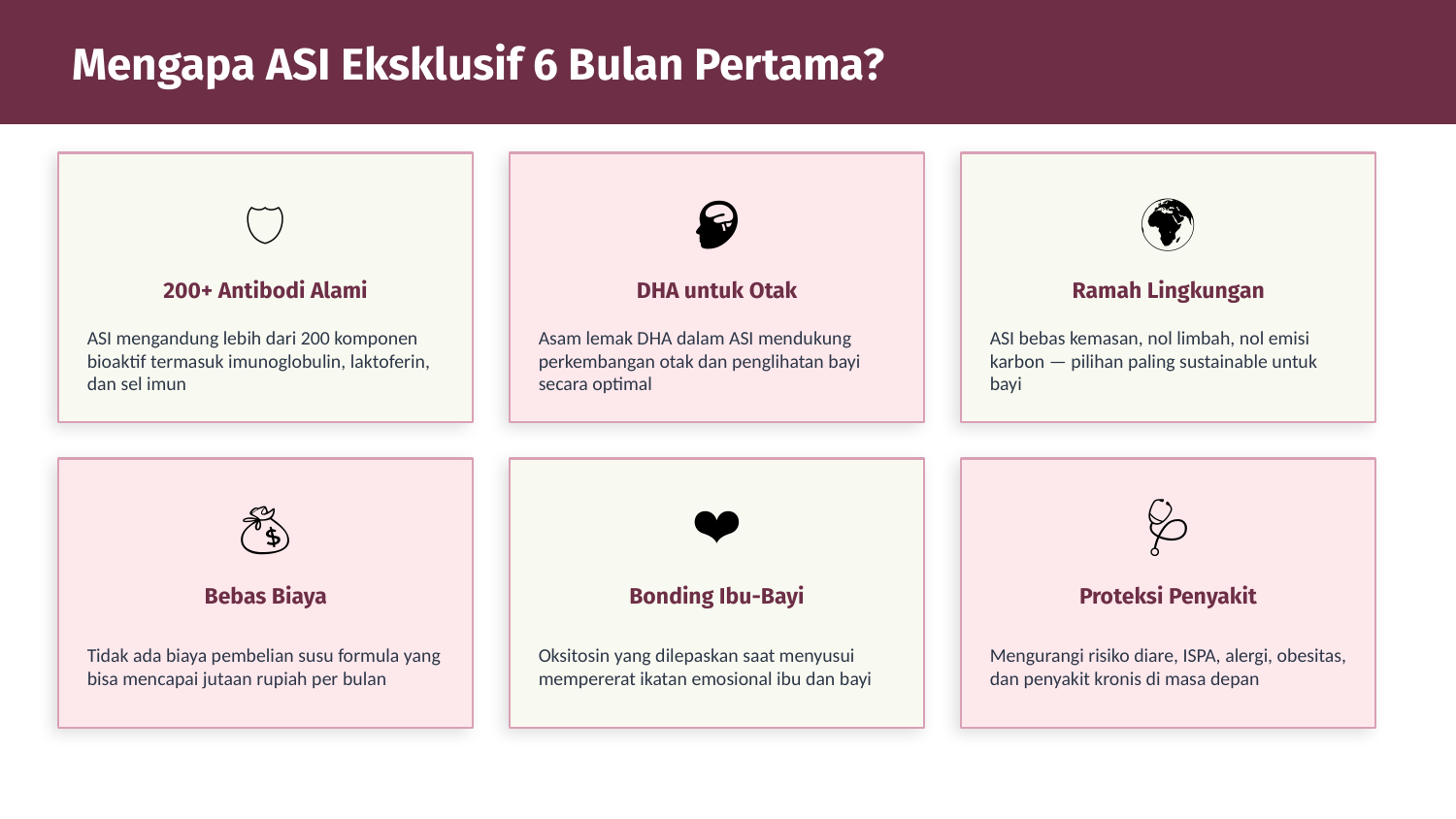

Mengapa ASI Eksklusif 6 Bulan Pertama?

🛡️
🧠
🌍
200+ Antibodi Alami
DHA untuk Otak
Ramah Lingkungan
ASI mengandung lebih dari 200 komponen bioaktif termasuk imunoglobulin, laktoferin, dan sel imun
Asam lemak DHA dalam ASI mendukung perkembangan otak dan penglihatan bayi secara optimal
ASI bebas kemasan, nol limbah, nol emisi karbon — pilihan paling sustainable untuk bayi

💰
❤️
🩺
Bebas Biaya
Bonding Ibu-Bayi
Proteksi Penyakit
Tidak ada biaya pembelian susu formula yang bisa mencapai jutaan rupiah per bulan
Oksitosin yang dilepaskan saat menyusui mempererat ikatan emosional ibu dan bayi
Mengurangi risiko diare, ISPA, alergi, obesitas, dan penyakit kronis di masa depan